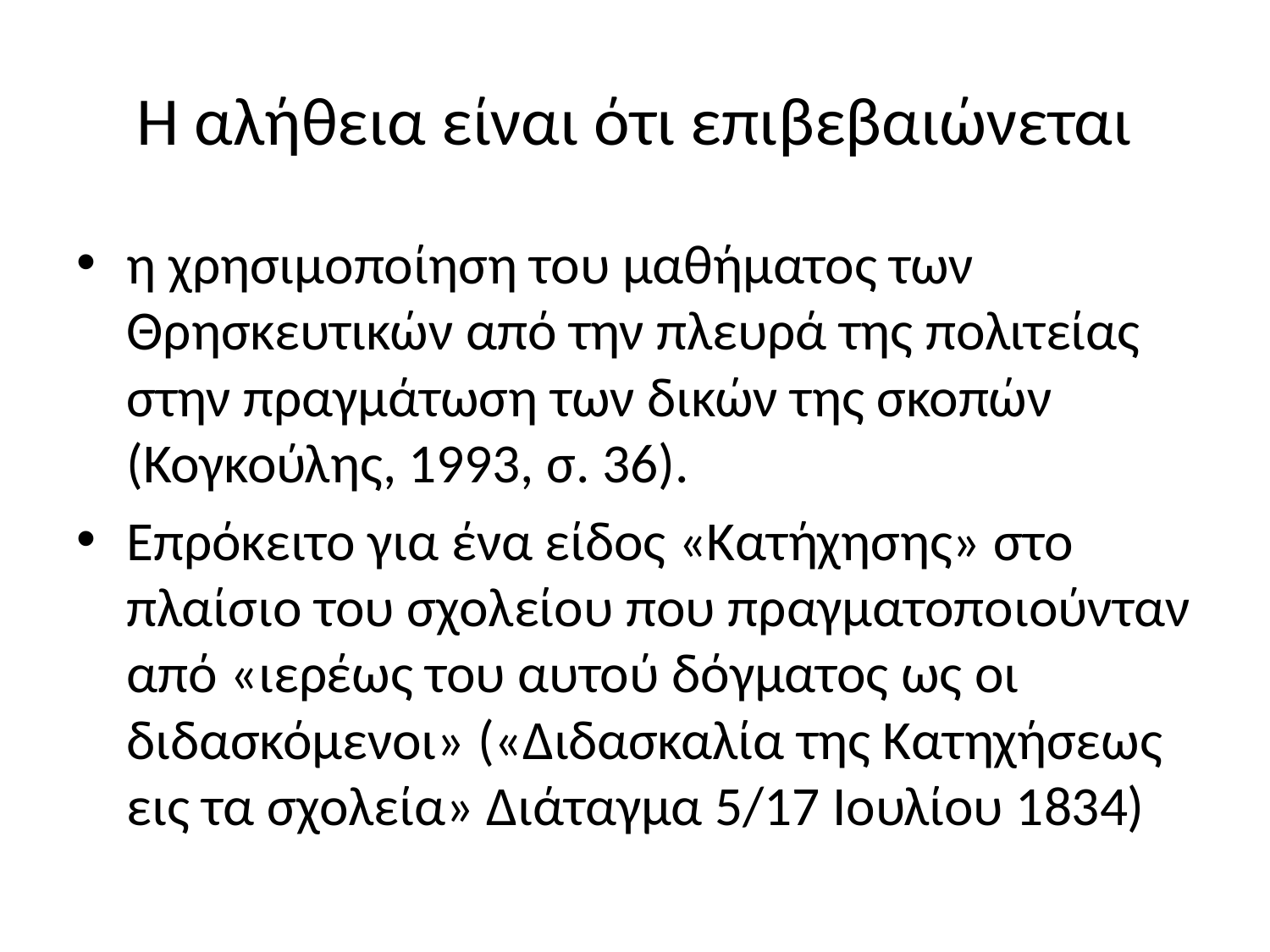

# Η αλήθεια είναι ότι επιβεβαιώνεται
η χρησιμοποίηση του μαθήματος των Θρησκευτικών από την πλευρά της πολιτείας στην πραγμάτωση των δικών της σκοπών (Κογκούλης, 1993, σ. 36).
Επρόκειτο για ένα είδος «Κατήχησης» στο πλαίσιο του σχολείου που πραγματοποιούνταν από «ιερέως του αυτού δόγματος ως οι διδασκόμενοι» («Διδασκαλία της Κατηχήσεως εις τα σχολεία» Διάταγμα 5/17 Ιουλίου 1834)